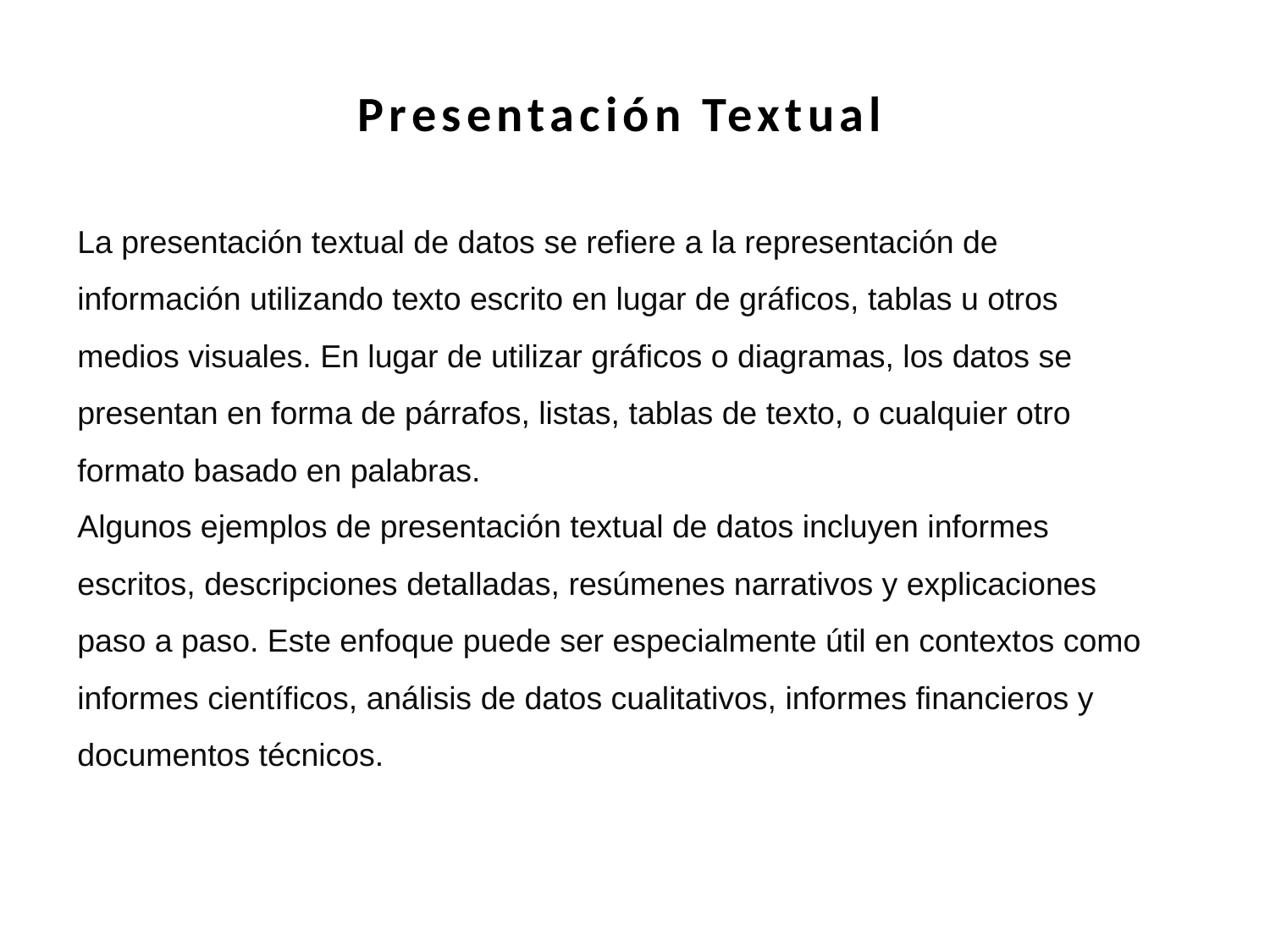

Presentación Textual
La presentación textual de datos se refiere a la representación de información utilizando texto escrito en lugar de gráficos, tablas u otros medios visuales. En lugar de utilizar gráficos o diagramas, los datos se presentan en forma de párrafos, listas, tablas de texto, o cualquier otro formato basado en palabras.
Algunos ejemplos de presentación textual de datos incluyen informes escritos, descripciones detalladas, resúmenes narrativos y explicaciones paso a paso. Este enfoque puede ser especialmente útil en contextos como informes científicos, análisis de datos cualitativos, informes financieros y documentos técnicos.